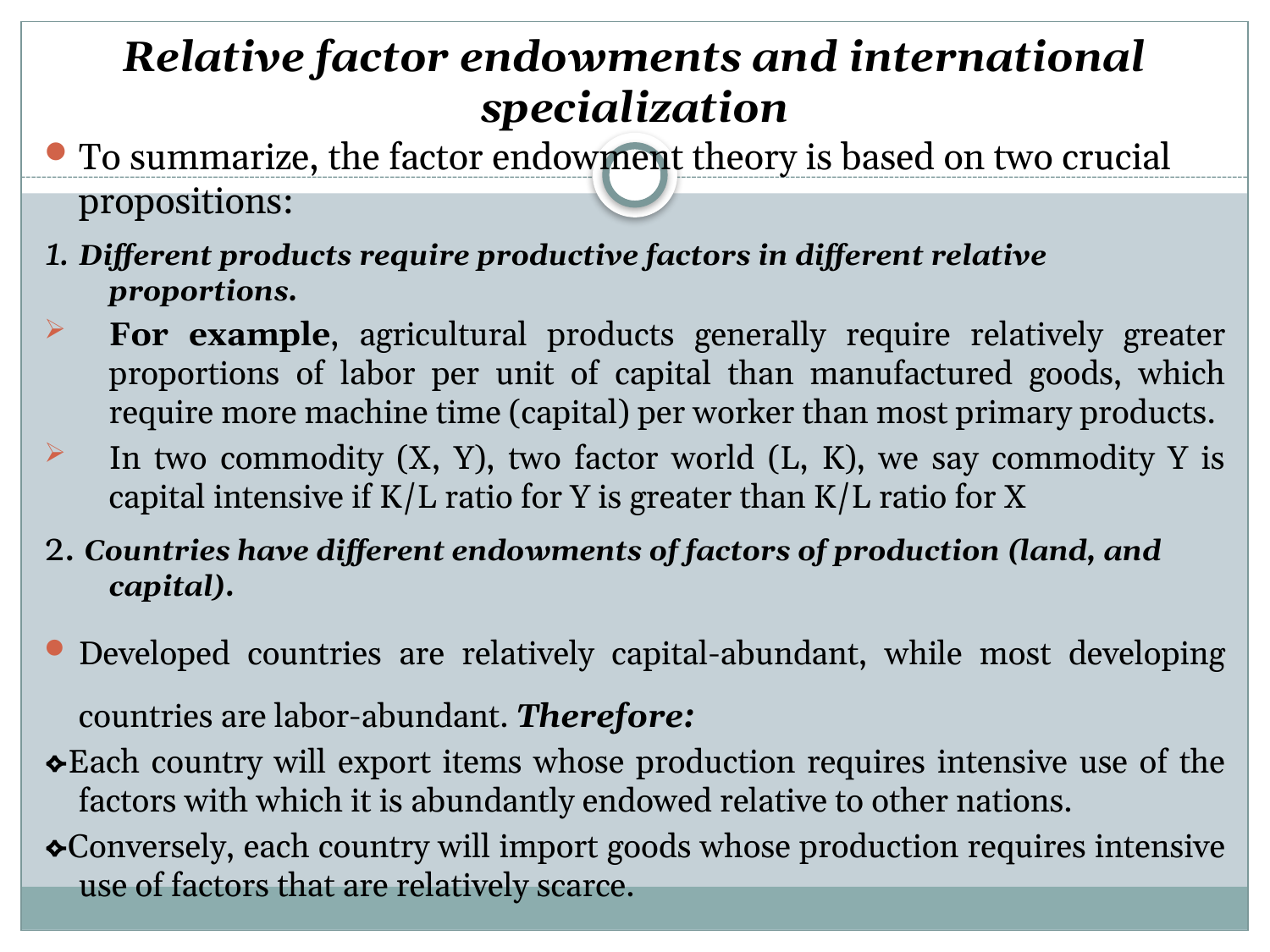

# Relative factor endowments and international specialization
To summarize, the factor endowment theory is based on two crucial propositions:
1. Different products require productive factors in different relative proportions.
For example, agricultural products generally require relatively greater proportions of labor per unit of capital than manufactured goods, which require more machine time (capital) per worker than most primary products.
In two commodity (X, Y), two factor world (L, K), we say commodity Y is capital intensive if K/L ratio for Y is greater than K/L ratio for X
2. Countries have different endowments of factors of production (land, and capital).
Developed countries are relatively capital-abundant, while most developing countries are labor-abundant. Therefore:
⟣Each country will export items whose production requires intensive use of the factors with which it is abundantly endowed relative to other nations.
⟣Conversely, each country will import goods whose production requires intensive use of factors that are relatively scarce.